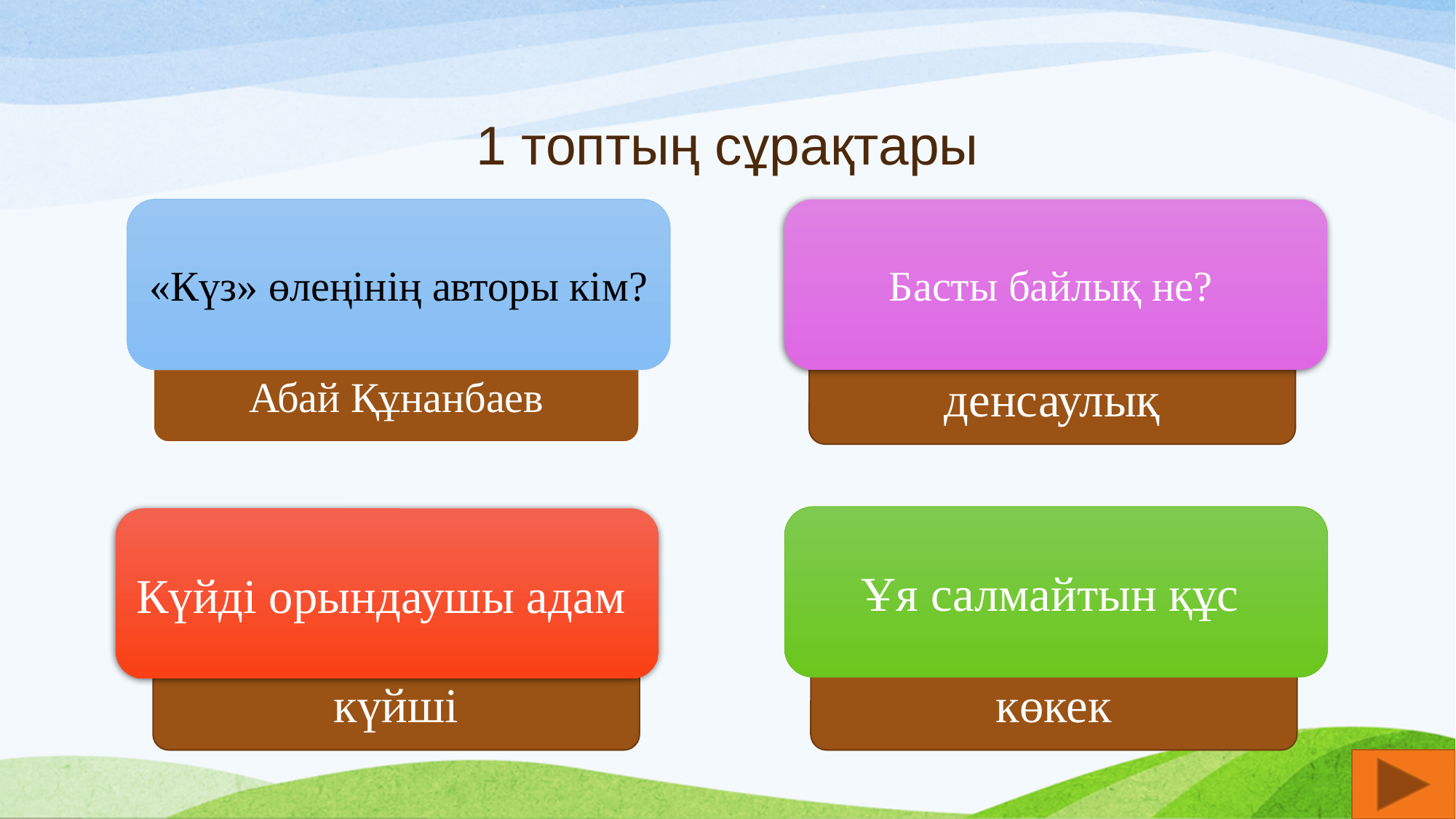

# 1 топтың сұрақтары
«Күз» өлеңінің авторы кім?
Басты байлық не?
Абай Құнанбаев
денсаулық
Ұя салмайтын құс
Күйді орындаушы адам
күйші
көкек